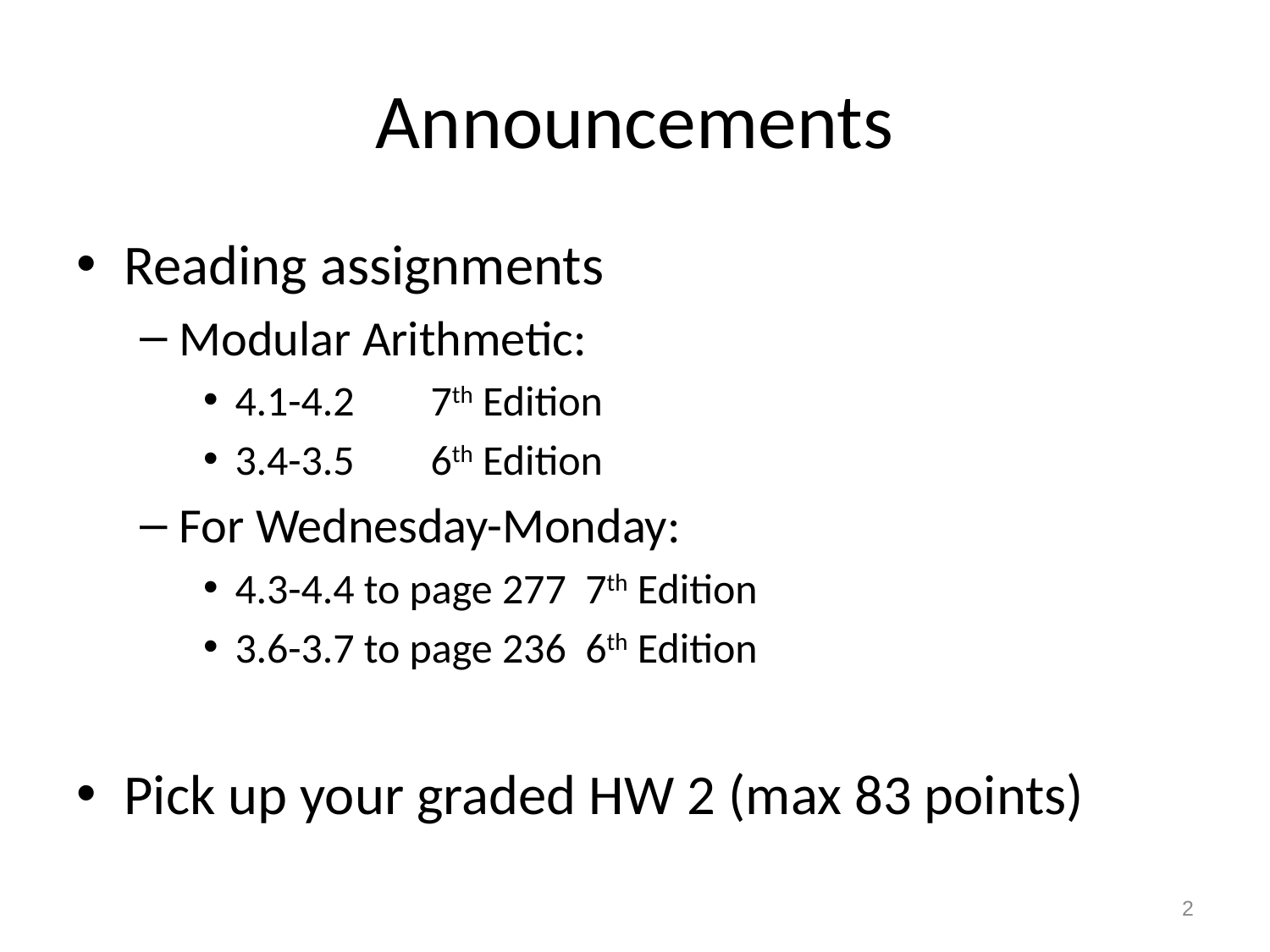

# Announcements
Reading assignments
Modular Arithmetic:
4.1-4.2        7th Edition
3.4-3.5        6th Edition
For Wednesday-Monday:
4.3-4.4 to page 277  7th Edition
3.6-3.7 to page 236  6th Edition

Pick up your graded HW 2 (max 83 points)

2